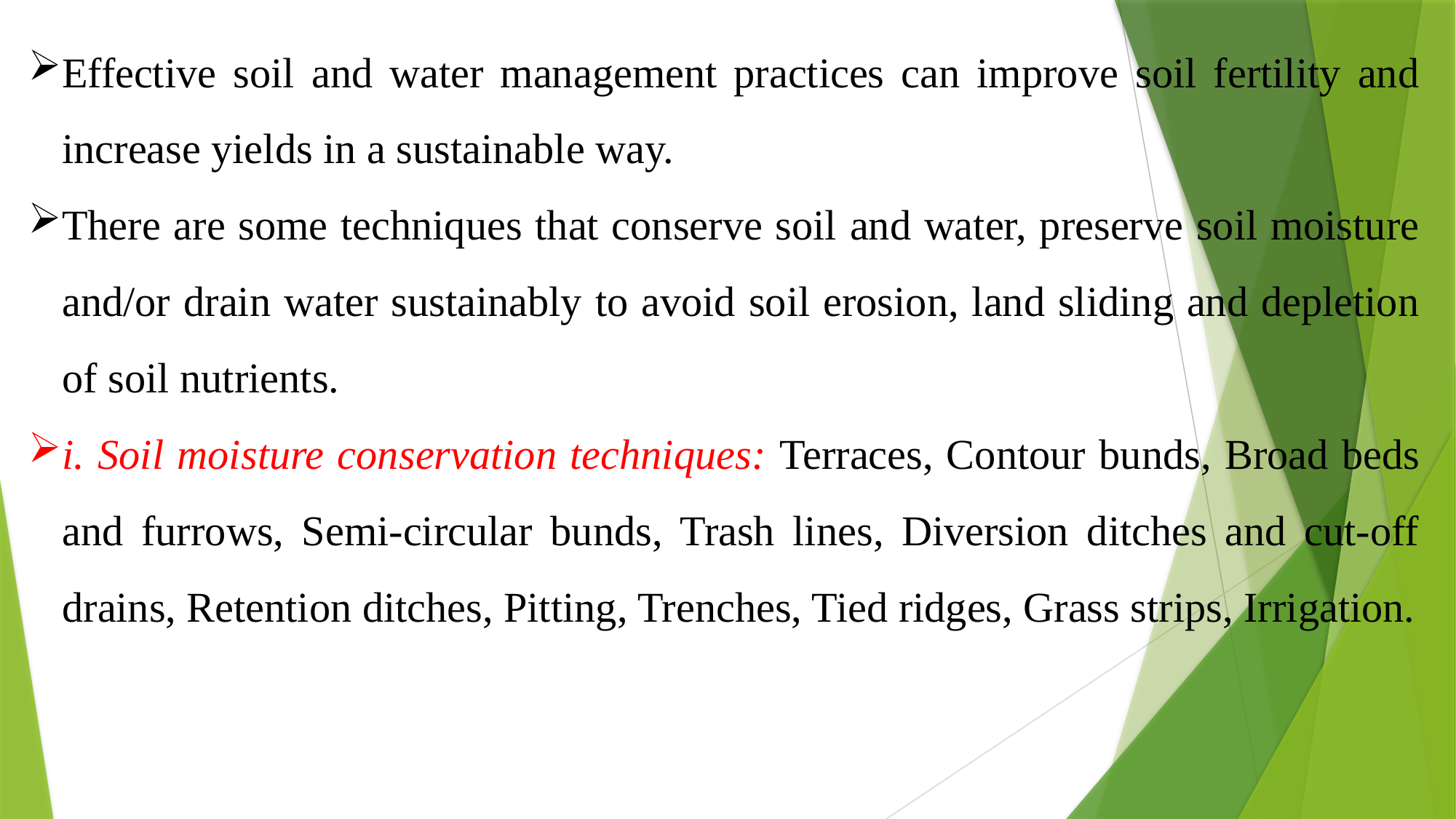

Effective soil and water management practices can improve soil fertility and increase yields in a sustainable way.
There are some techniques that conserve soil and water, preserve soil moisture and/or drain water sustainably to avoid soil erosion, land sliding and depletion of soil nutrients.
i. Soil moisture conservation techniques: Terraces, Contour bunds, Broad beds and furrows, Semi-circular bunds, Trash lines, Diversion ditches and cut-off drains, Retention ditches, Pitting, Trenches, Tied ridges, Grass strips, Irrigation.